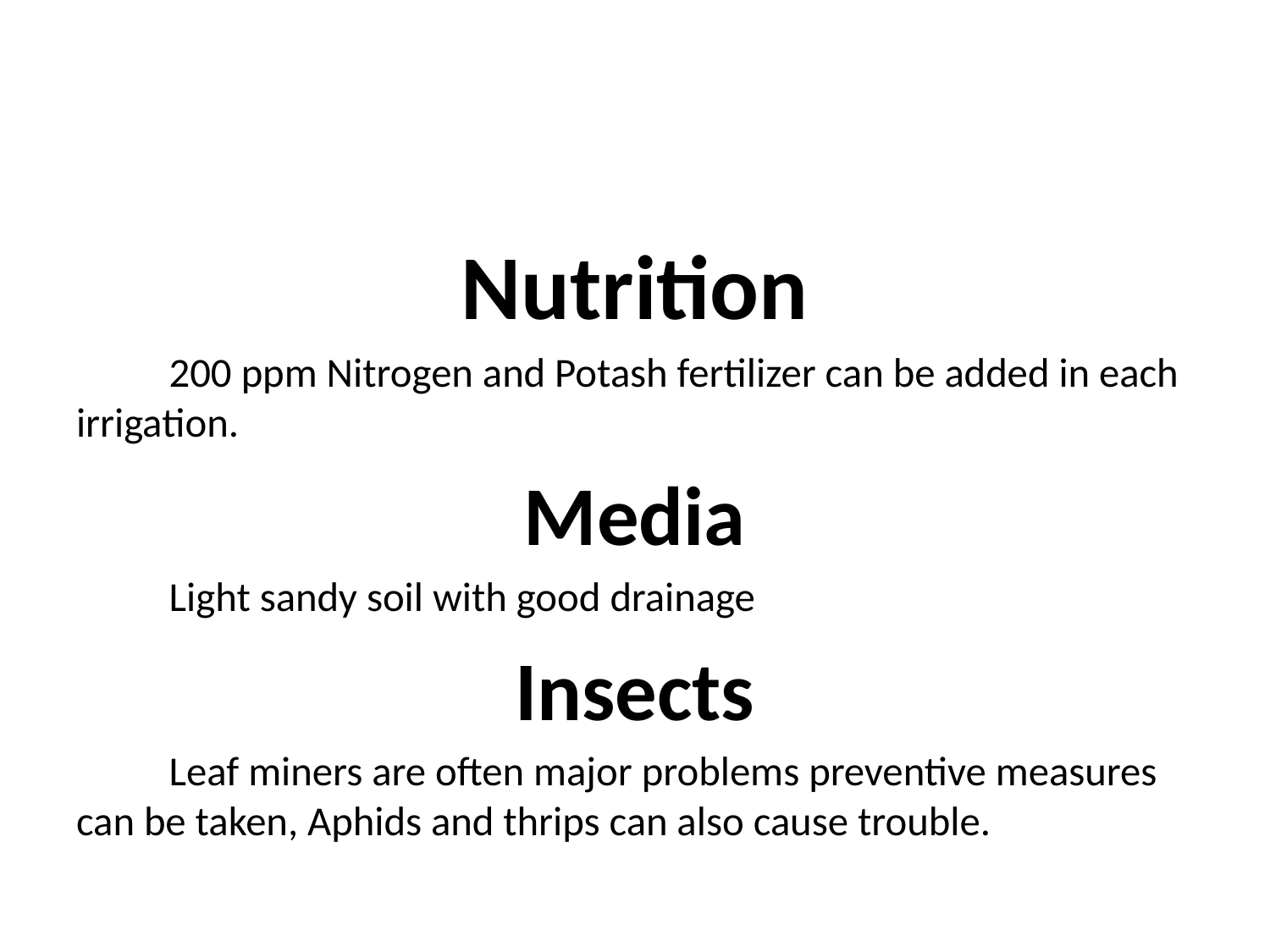

#
Nutrition
	200 ppm Nitrogen and Potash fertilizer can be added in each irrigation.
Media
	Light sandy soil with good drainage
Insects
	Leaf miners are often major problems preventive measures can be taken, Aphids and thrips can also cause trouble.